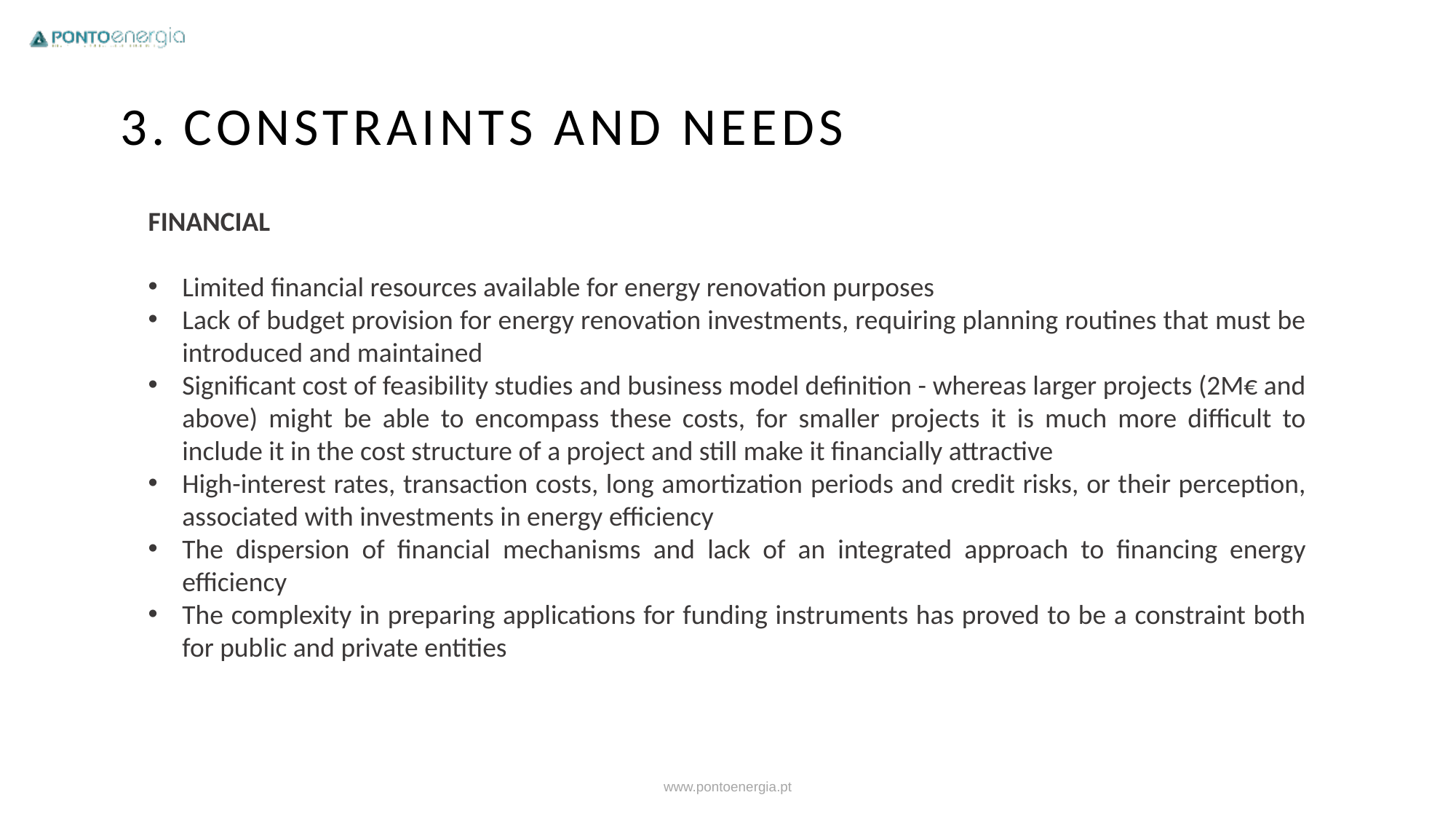

3. Constraints and needs
FINANCIAL

Limited financial resources available for energy renovation purposes
Lack of budget provision for energy renovation investments, requiring planning routines that must be introduced and maintained
Significant cost of feasibility studies and business model definition - whereas larger projects (2M€ and above) might be able to encompass these costs, for smaller projects it is much more difficult to include it in the cost structure of a project and still make it financially attractive
High-interest rates, transaction costs, long amortization periods and credit risks, or their perception, associated with investments in energy efficiency
The dispersion of financial mechanisms and lack of an integrated approach to financing energy efficiency
The complexity in preparing applications for funding instruments has proved to be a constraint both for public and private entities